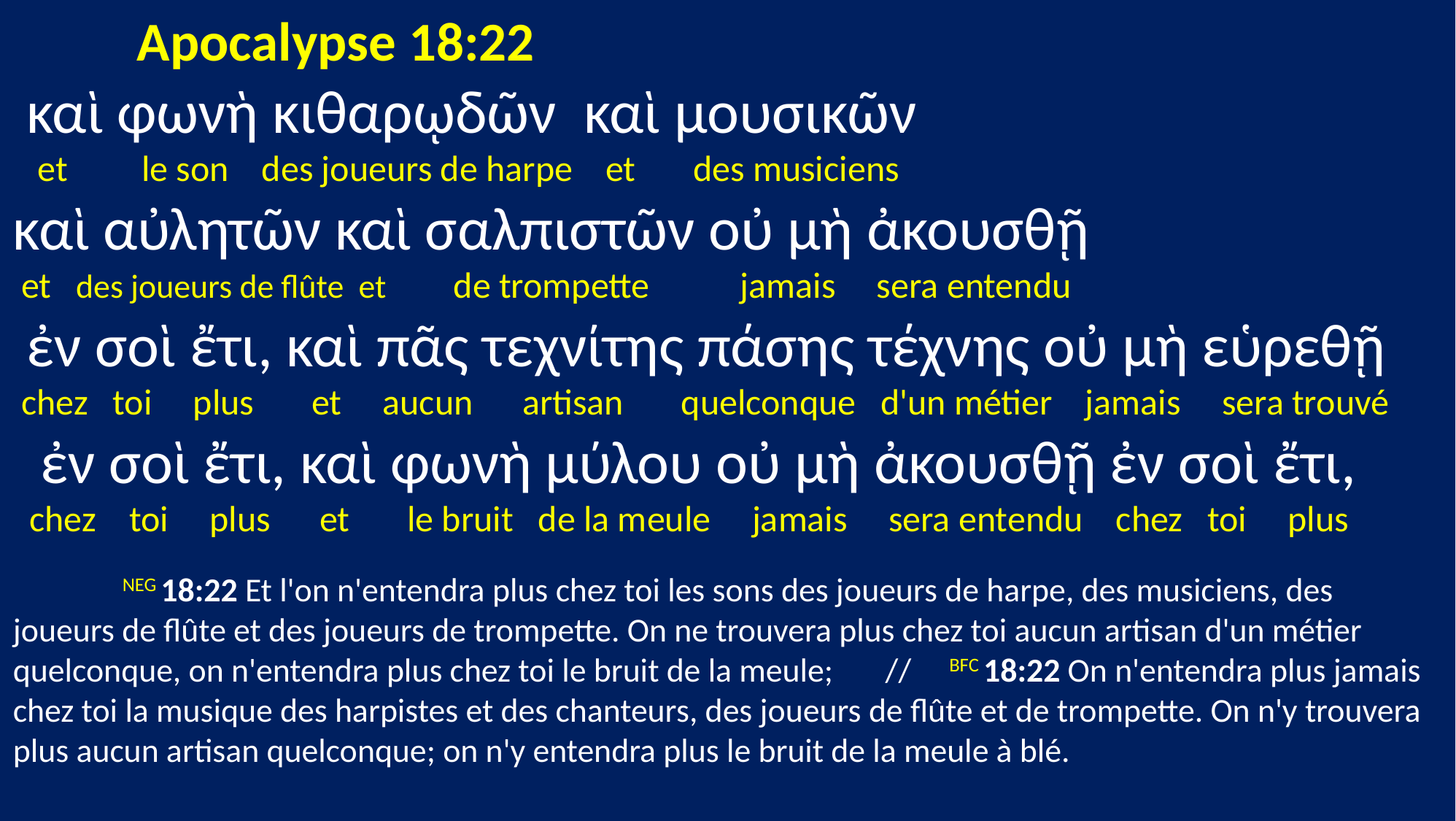

Apocalypse 18:22
 καὶ φωνὴ κιθαρῳδῶν  καὶ μουσικῶν
   et         le son    des joueurs de harpe    et       des musiciens
καὶ αὐλητῶν καὶ σαλπιστῶν οὐ μὴ ἀκουσθῇ
 et   des joueurs de flûte  et         de trompette           jamais     sera entendu
 ἐν σοὶ ἔτι, καὶ πᾶς τεχνίτης πάσης τέχνης οὐ μὴ εὑρεθῇ
 chez   toi     plus       et     aucun      artisan       quelconque   d'un métier    jamais     sera trouvé
  ἐν σοὶ ἔτι, καὶ φωνὴ μύλου οὐ μὴ ἀκουσθῇ ἐν σοὶ ἔτι,
  chez    toi     plus      et       le bruit   de la meule     jamais     sera entendu    chez   toi     plus

	NEG 18:22 Et l'on n'entendra plus chez toi les sons des joueurs de harpe, des musiciens, des joueurs de flûte et des joueurs de trompette. On ne trouvera plus chez toi aucun artisan d'un métier quelconque, on n'entendra plus chez toi le bruit de la meule;       //     BFC 18:22 On n'entendra plus jamais chez toi la musique des harpistes et des chanteurs, des joueurs de flûte et de trompette. On n'y trouvera plus aucun artisan quelconque; on n'y entendra plus le bruit de la meule à blé.